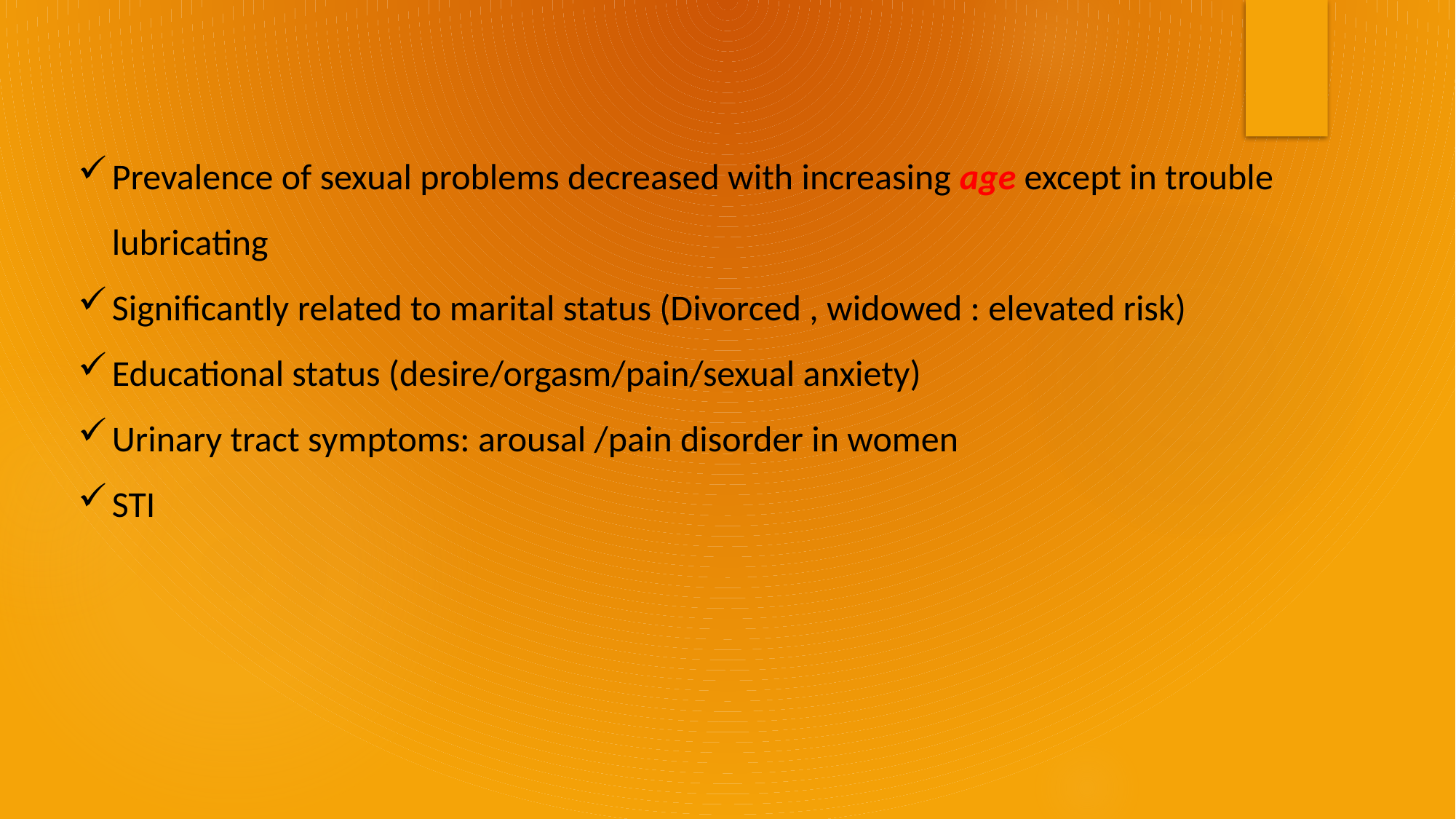

Prevalence of sexual problems decreased with increasing age except in trouble lubricating
Significantly related to marital status (Divorced , widowed : elevated risk)
Educational status (desire/orgasm/pain/sexual anxiety)
Urinary tract symptoms: arousal /pain disorder in women
STI